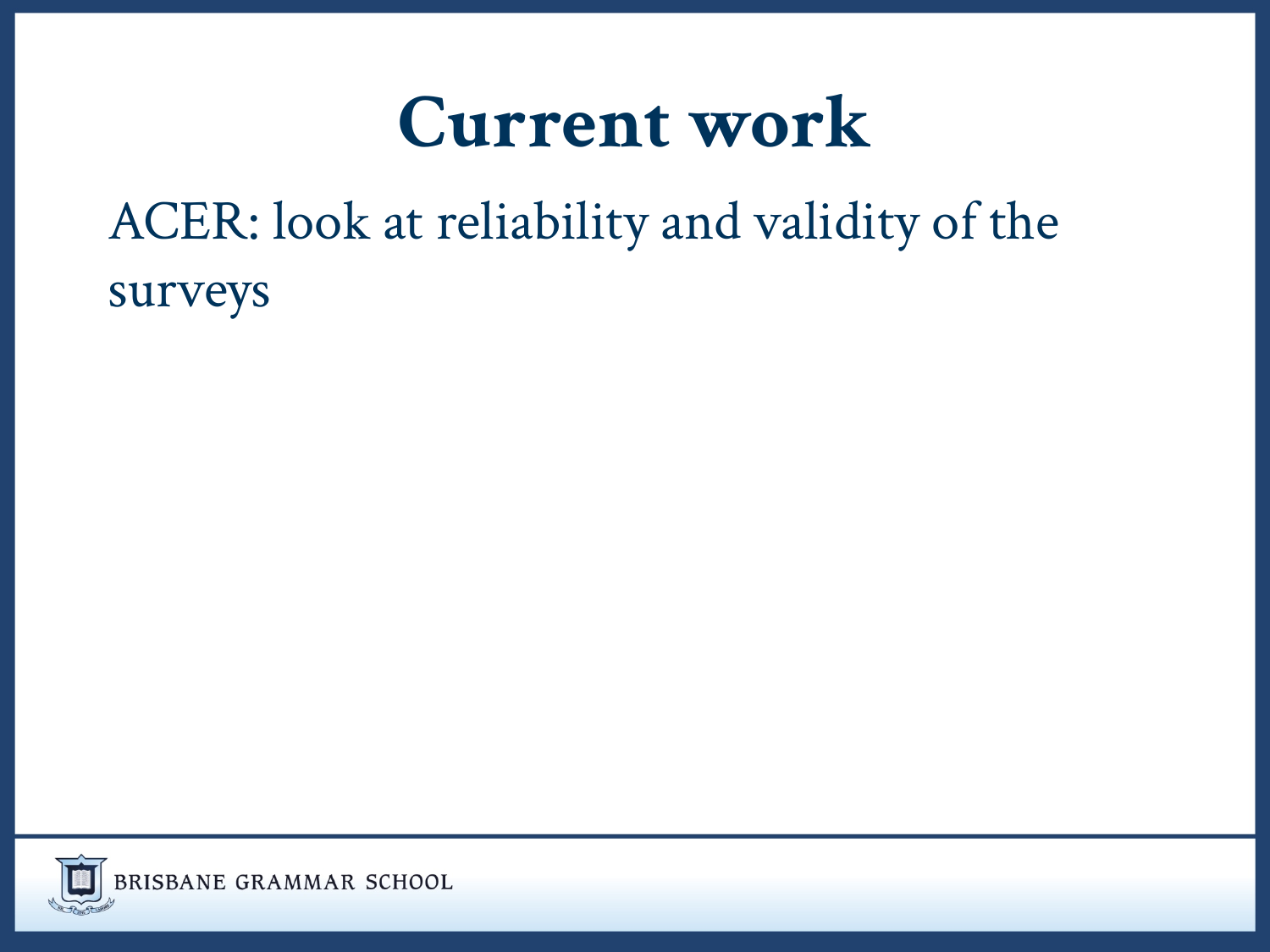

# Current work
ACER: look at reliability and validity of the surveys